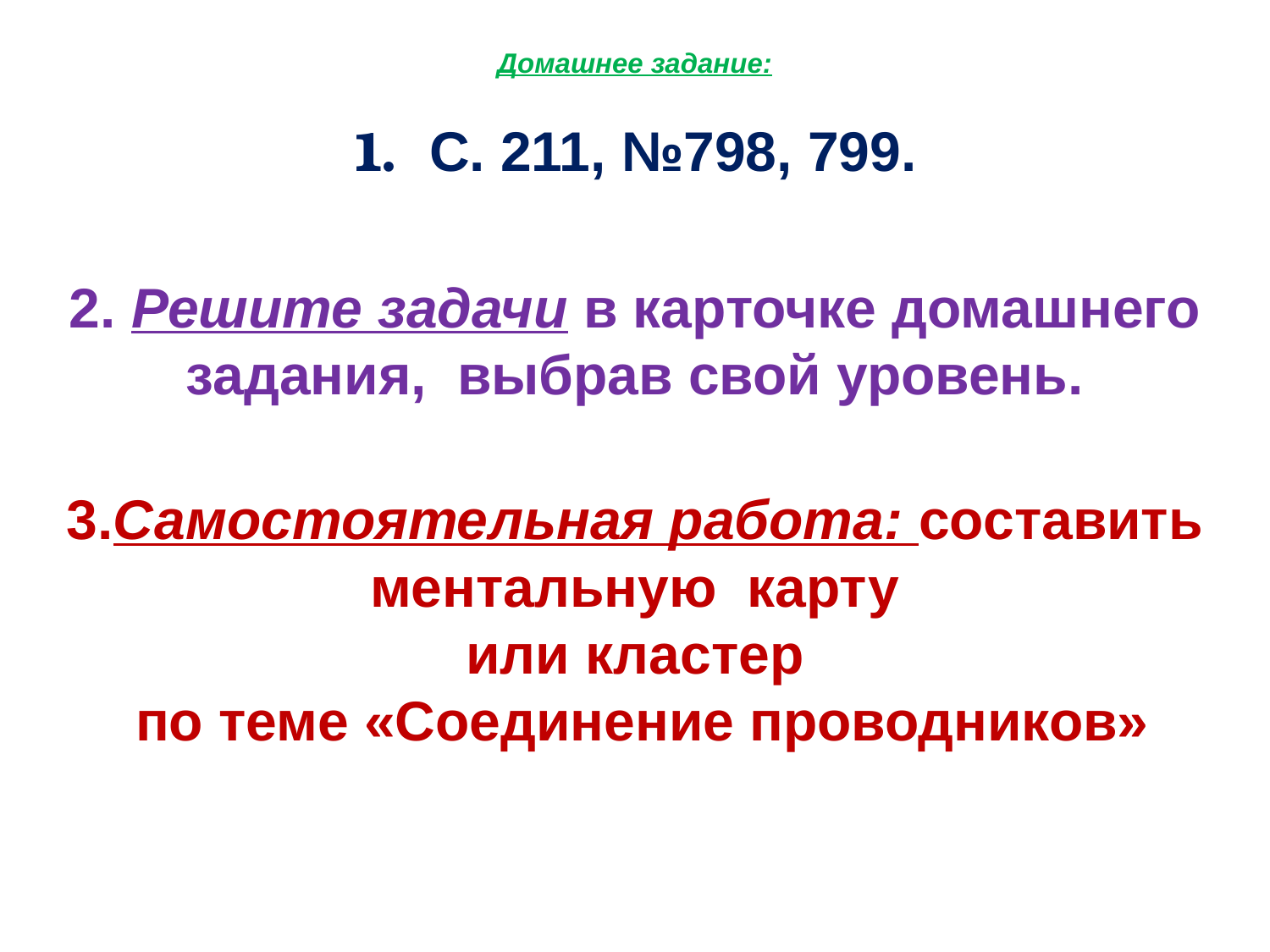

# Домашнее задание:
С. 211, №798, 799.

2. Решите задачи в карточке домашнего задания,  выбрав свой уровень.

3.Самостоятельная работа: составить ментальную  карту
или кластер
 по теме «Соединение проводников»